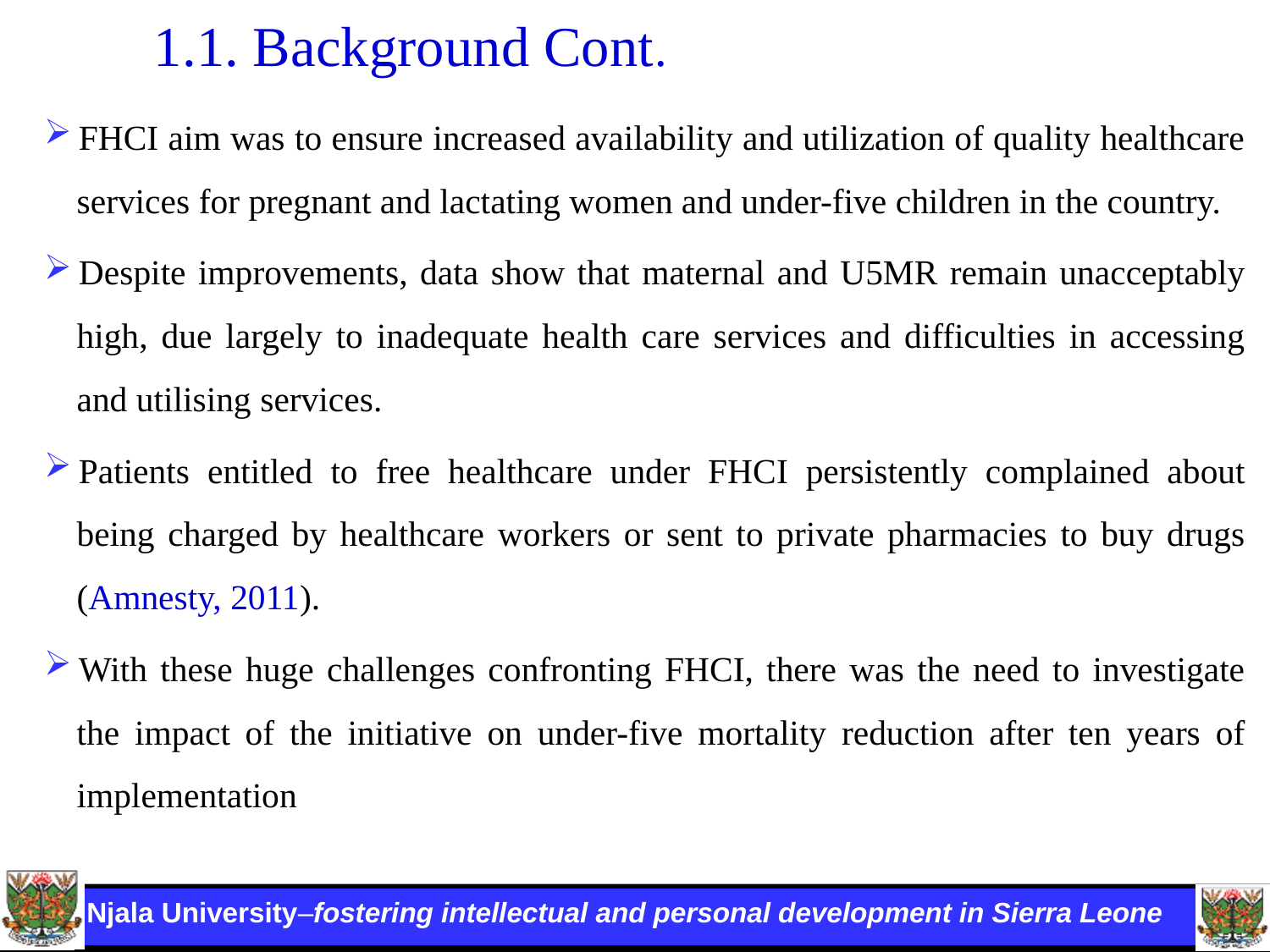

# 1.1. Background Cont.
FHCI aim was to ensure increased availability and utilization of quality healthcare services for pregnant and lactating women and under-five children in the country.
Despite improvements, data show that maternal and U5MR remain unacceptably high, due largely to inadequate health care services and difficulties in accessing and utilising services.
Patients entitled to free healthcare under FHCI persistently complained about being charged by healthcare workers or sent to private pharmacies to buy drugs (Amnesty, 2011).
With these huge challenges confronting FHCI, there was the need to investigate the impact of the initiative on under-five mortality reduction after ten years of implementation